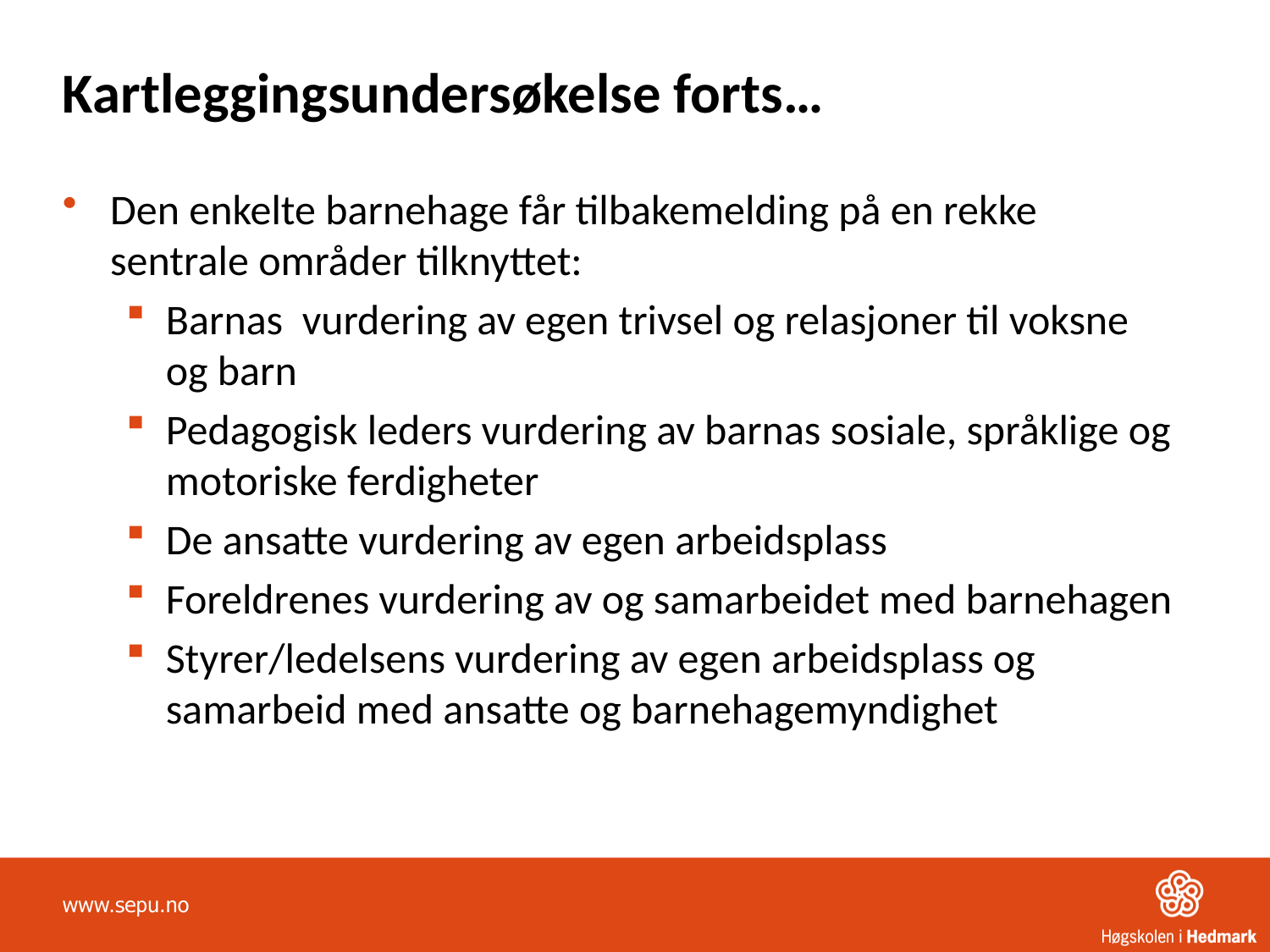

# Kartleggingsundersøkelse forts…
Den enkelte barnehage får tilbakemelding på en rekke sentrale områder tilknyttet:
Barnas  vurdering av egen trivsel og relasjoner til voksne og barn
Pedagogisk leders vurdering av barnas sosiale, språklige og motoriske ferdigheter
De ansatte vurdering av egen arbeidsplass
Foreldrenes vurdering av og samarbeidet med barnehagen
Styrer/ledelsens vurdering av egen arbeidsplass og samarbeid med ansatte og barnehagemyndighet

www.sepu.no